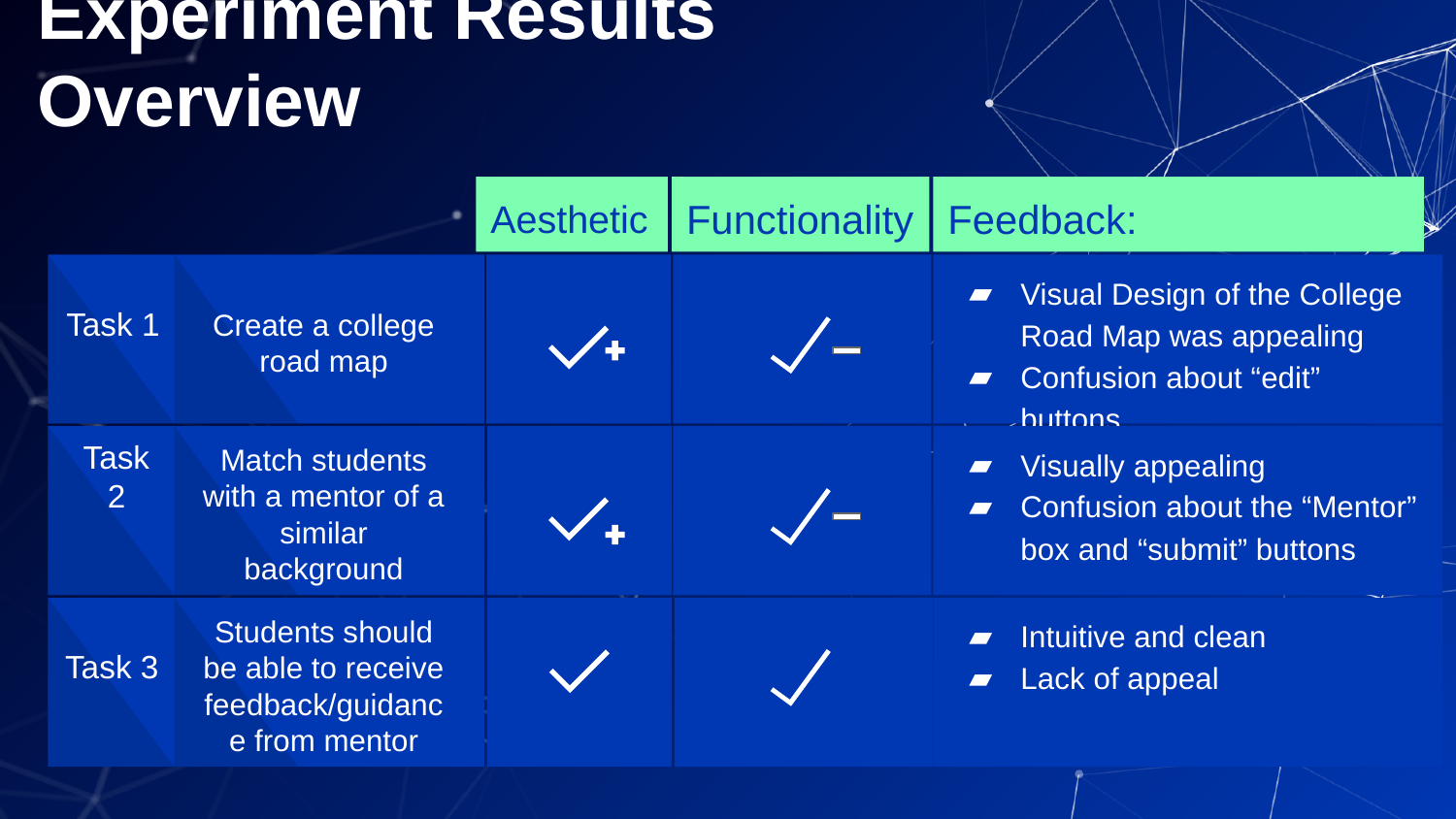

# Experiment Results Overview
Feedback:
Aesthetic
Functionality

Create a college road map
Task 1
Visual Design of the College Road Map was appealing
Confusion about “edit” buttons

Visually appealing
Confusion about the “Mentor” box and “submit” buttons

Match students with a mentor of a similar background
Task 2

Intuitive and clean
Lack of appeal

Students should be able to receive feedback/guidance from mentor

Task 3